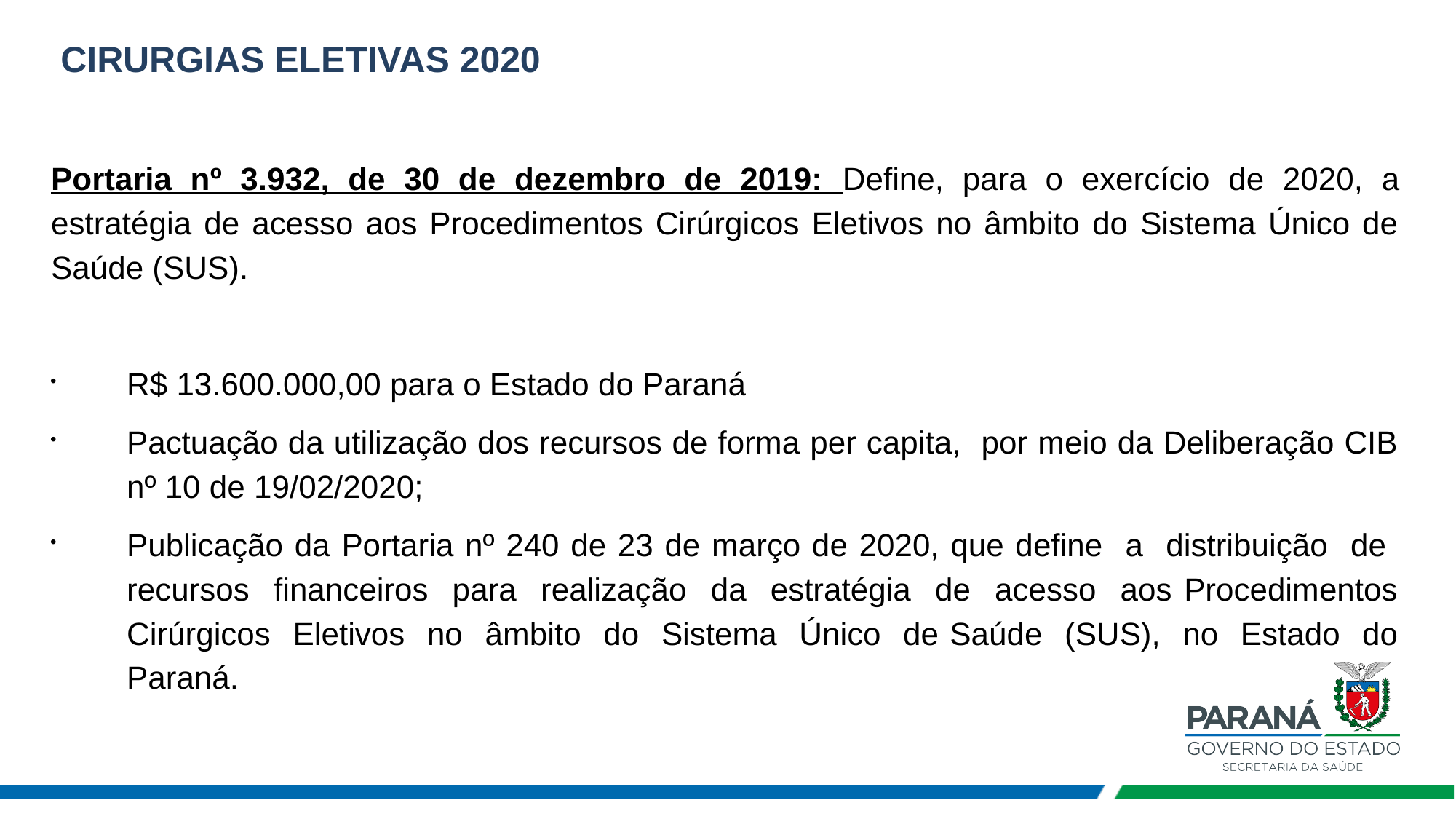

CIRURGIAS ELETIVAS 2020

Portaria nº 3.932, de 30 de dezembro de 2019: Define, para o exercício de 2020, a estratégia de acesso aos Procedimentos Cirúrgicos Eletivos no âmbito do Sistema Único de Saúde (SUS).

R$ 13.600.000,00 para o Estado do Paraná
Pactuação da utilização dos recursos de forma per capita,  por meio da Deliberação CIB nº 10 de 19/02/2020;
Publicação da Portaria nº 240 de 23 de março de 2020, que define  a  distribuição  de  recursos  financeiros  para  realização  da  estratégia  de  acesso  aos Procedimentos Cirúrgicos  Eletivos  no  âmbito  do  Sistema  Único  de Saúde  (SUS),  no  Estado  do Paraná.